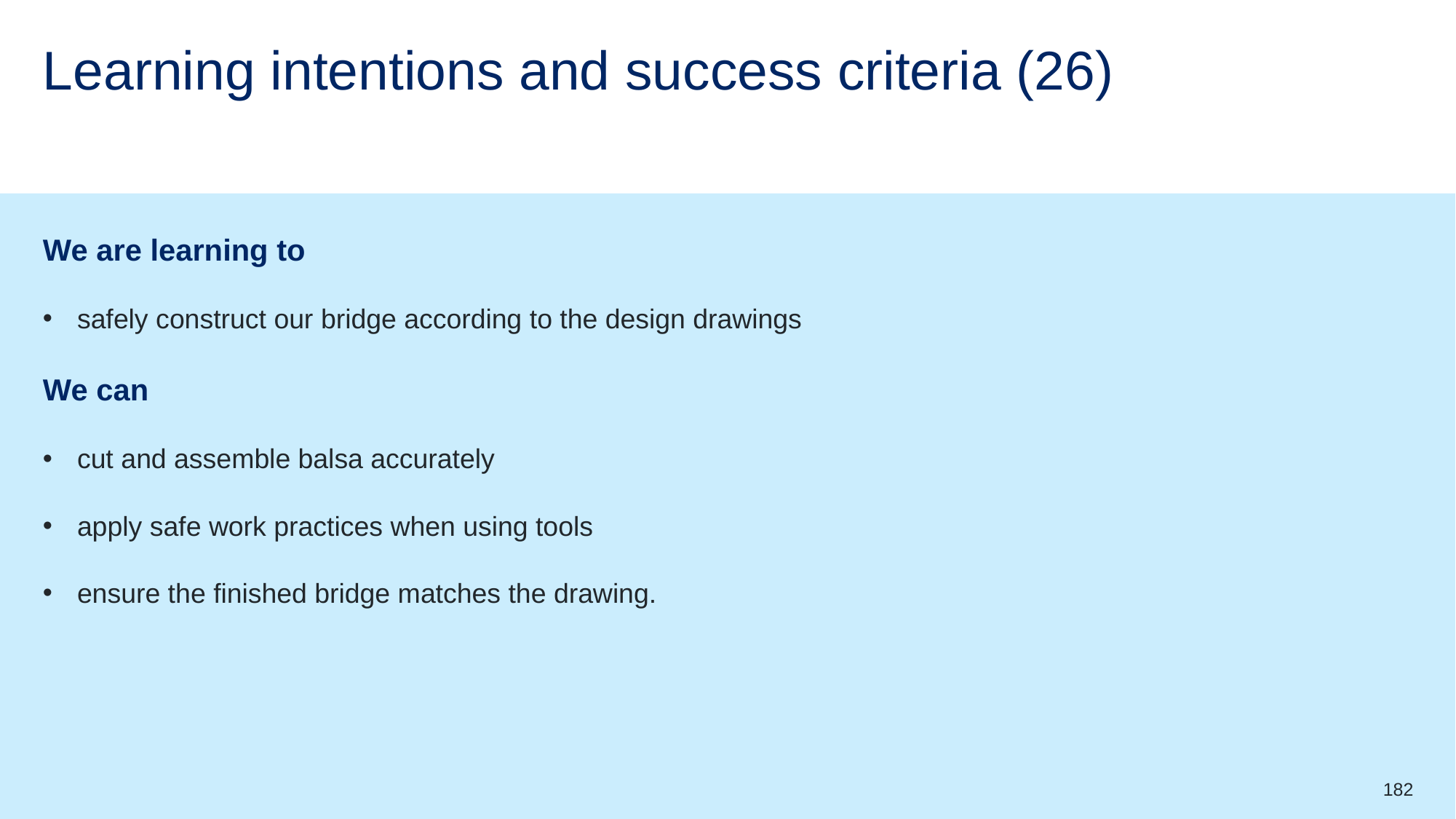

# Learning intentions and success criteria (26)
We are learning to
safely construct our bridge according to the design drawings
We can
cut and assemble balsa accurately
apply safe work practices when using tools
ensure the finished bridge matches the drawing.
182